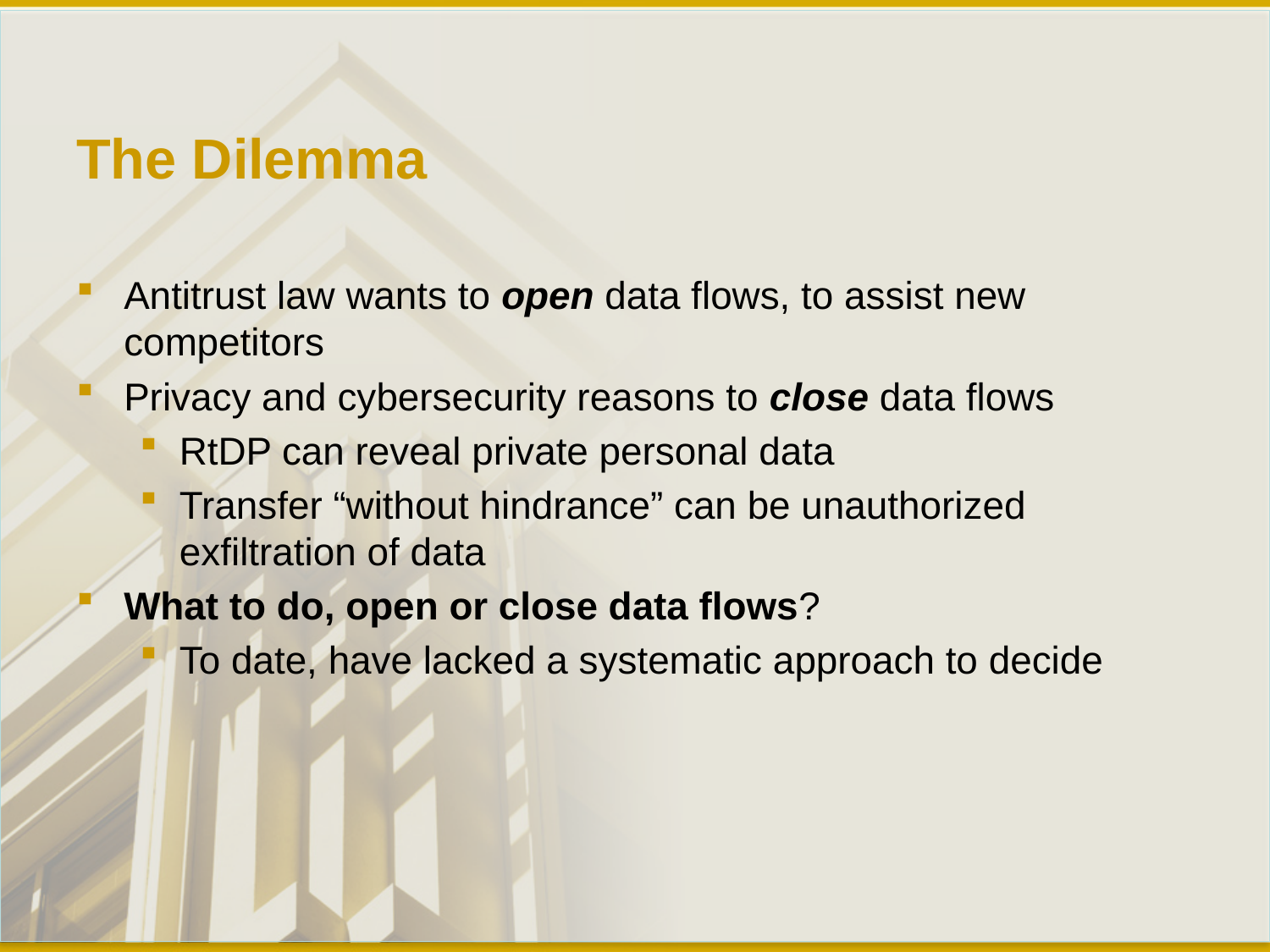

# The Dilemma
Antitrust law wants to open data flows, to assist new competitors
Privacy and cybersecurity reasons to close data flows
RtDP can reveal private personal data
Transfer “without hindrance” can be unauthorized exfiltration of data
What to do, open or close data flows?
To date, have lacked a systematic approach to decide